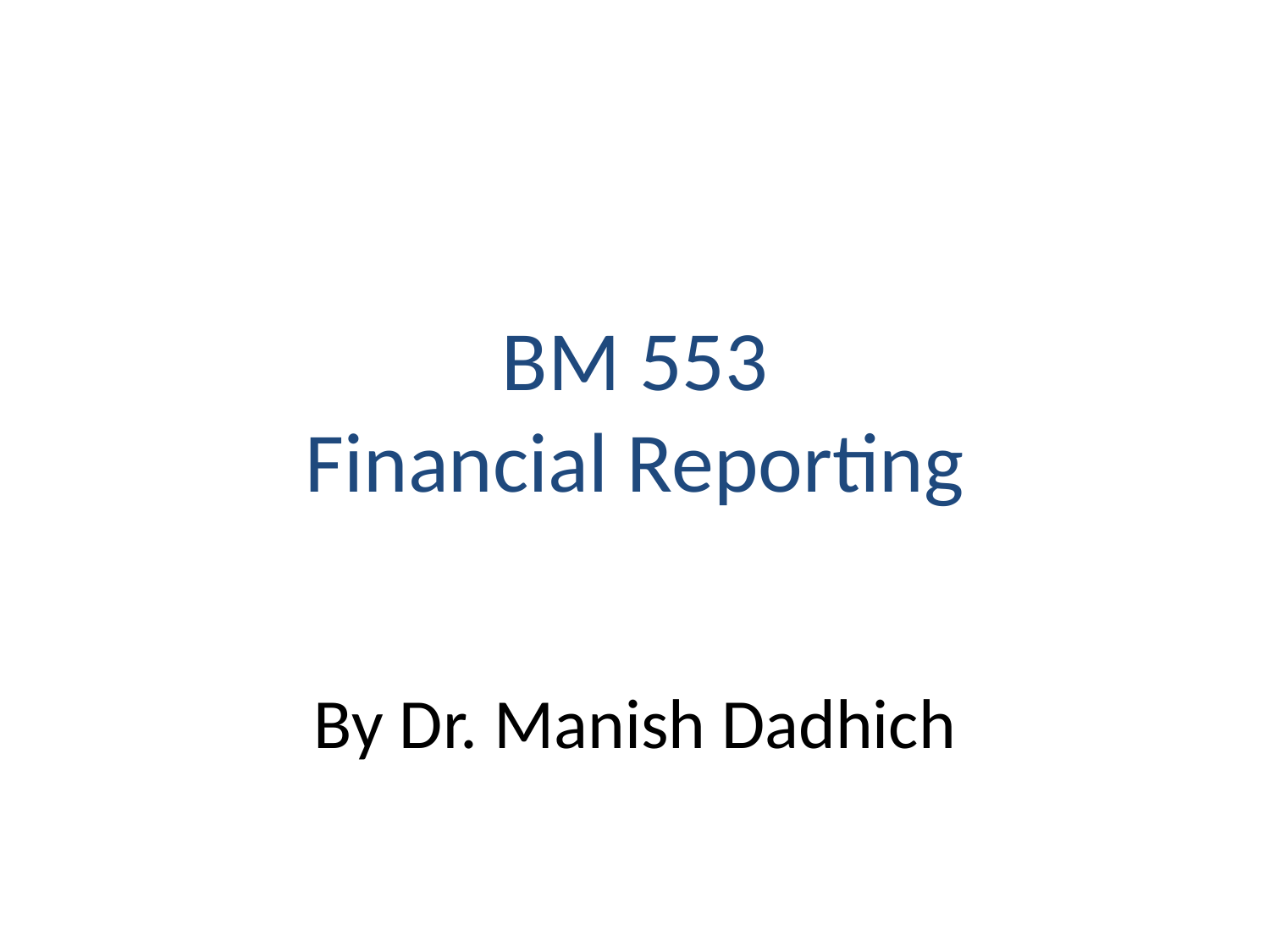

# BM 553 Financial Reporting By Dr. Manish Dadhich